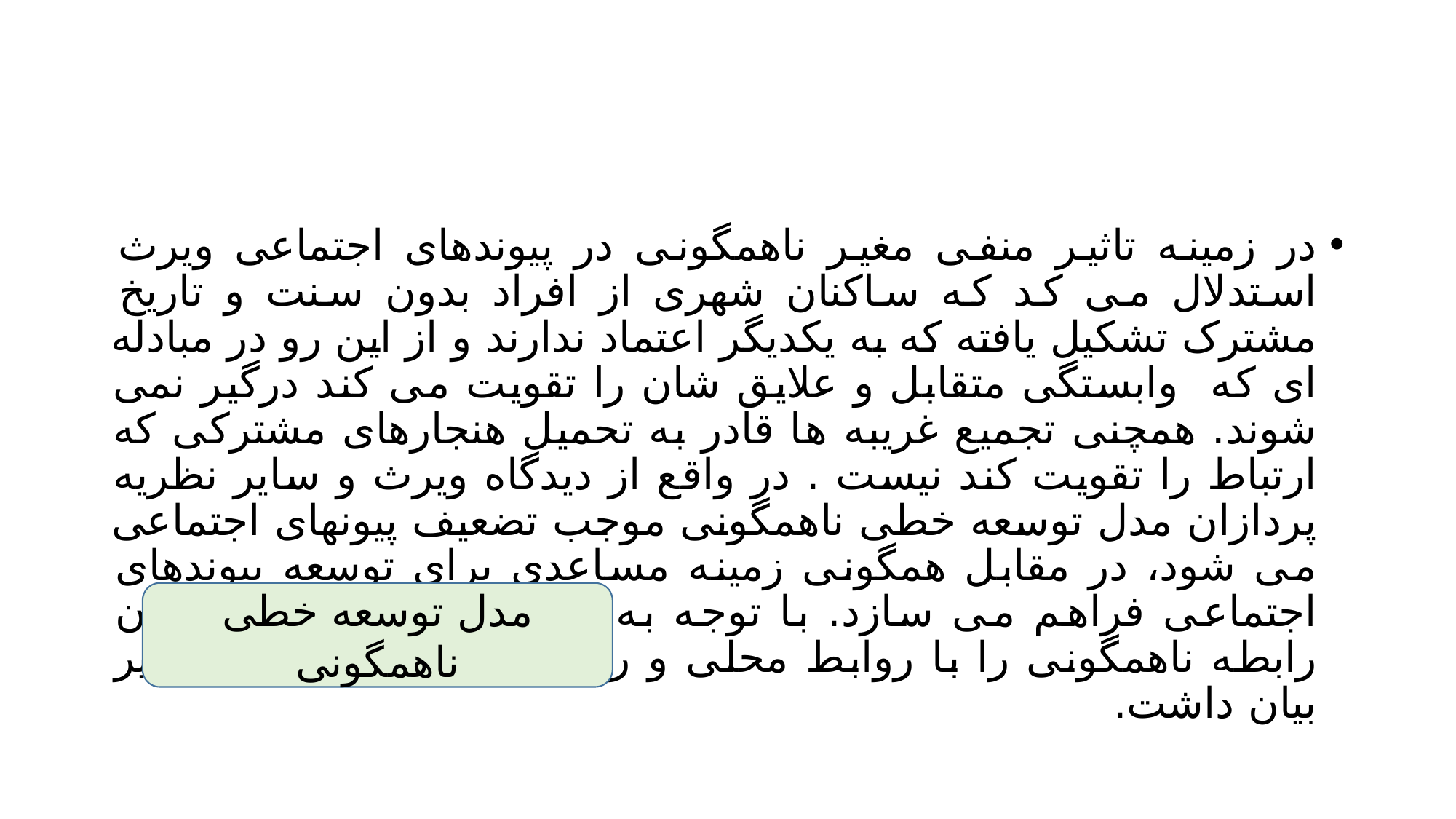

#
در زمینه تاثیر منفی مغیر ناهمگونی در پیوندهای اجتماعی ویرث استدلال می کد که ساکنان شهری از افراد بدون سنت و تاریخ مشترک تشکیل یافته که به یکدیگر اعتماد ندارند و از این رو در مبادله ای که  وابستگی متقابل و علایق شان را تقویت می کند درگیر نمی شوند. همچنی تجمیع غریبه ها قادر به تحمیل هنجارهای مشترکی که ارتباط را تقویت کند نیست . در واقع از دیدگاه ویرث و سایر نظریه پردازان مدل توسعه خطی ناهمگونی موجب تضعیف پیونهای اجتماعی می شود، در مقابل همگونی زمینه مساعدی برای توسعه پیوندهای اجتماعی فراهم می سازد. با توجه به ان چه گفته شد، می توان رابطه ناهمگونی را با روابط محلی و روابط فرامحلی به شرح زیر بیان داشت.
مدل توسعه خطی ناهمگونی